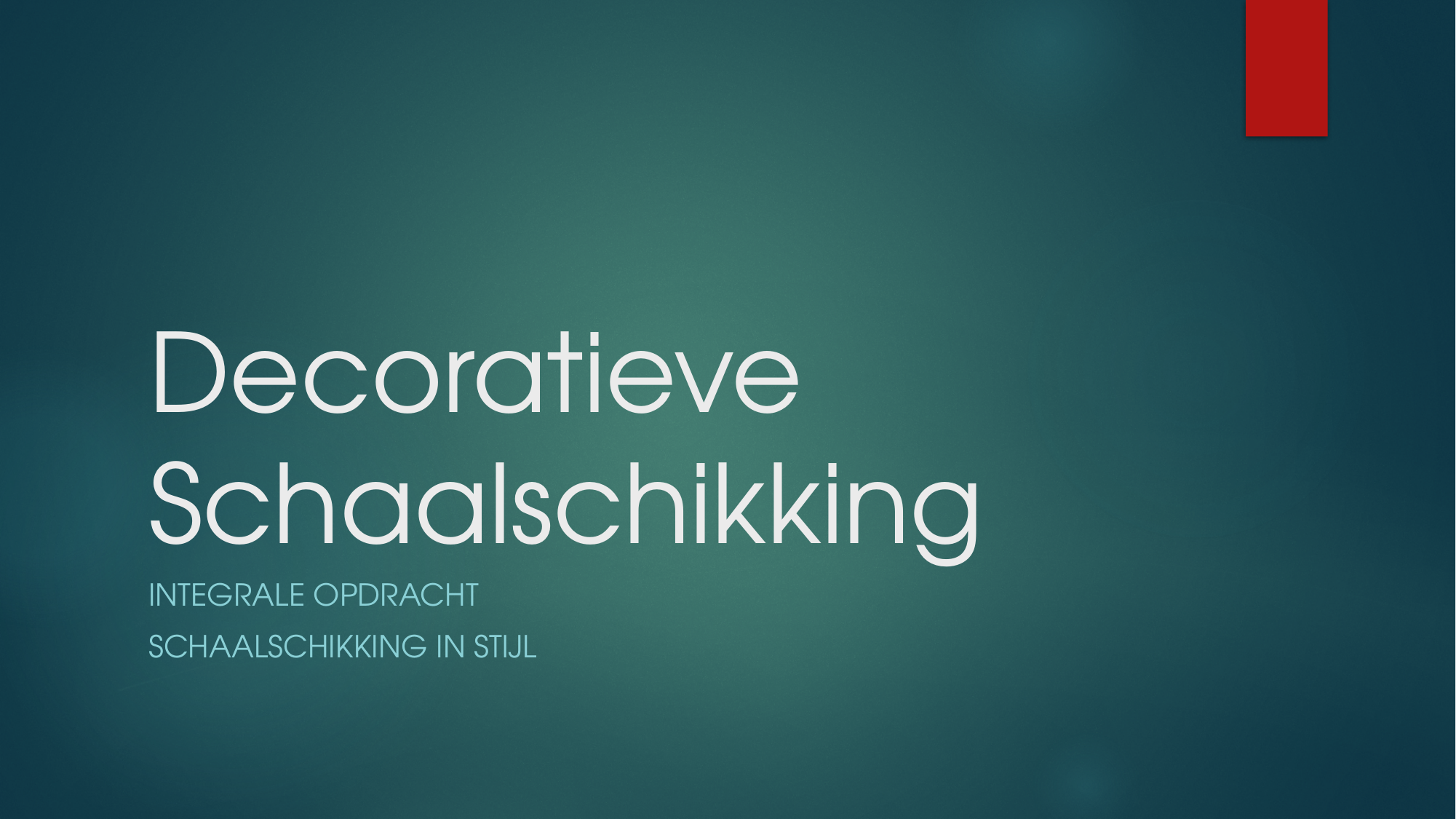

# Decoratieve Schaalschikking
Integrale opdracht
Schaalschikking in stijl